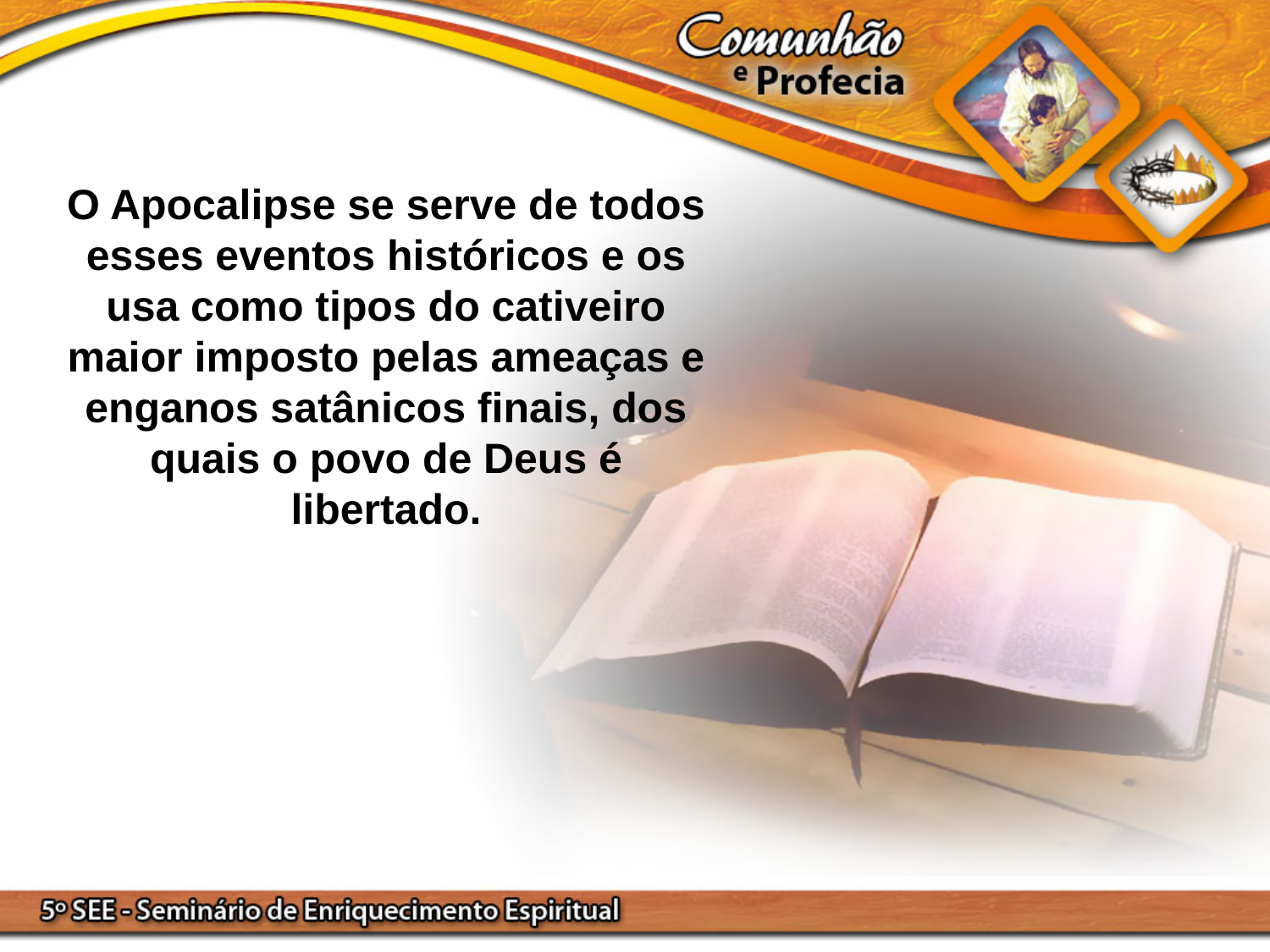

O Apocalipse se serve de todos esses eventos históricos e os usa como tipos do cativeiro maior imposto pelas ameaças e enganos satânicos finais, dos quais o povo de Deus é libertado.